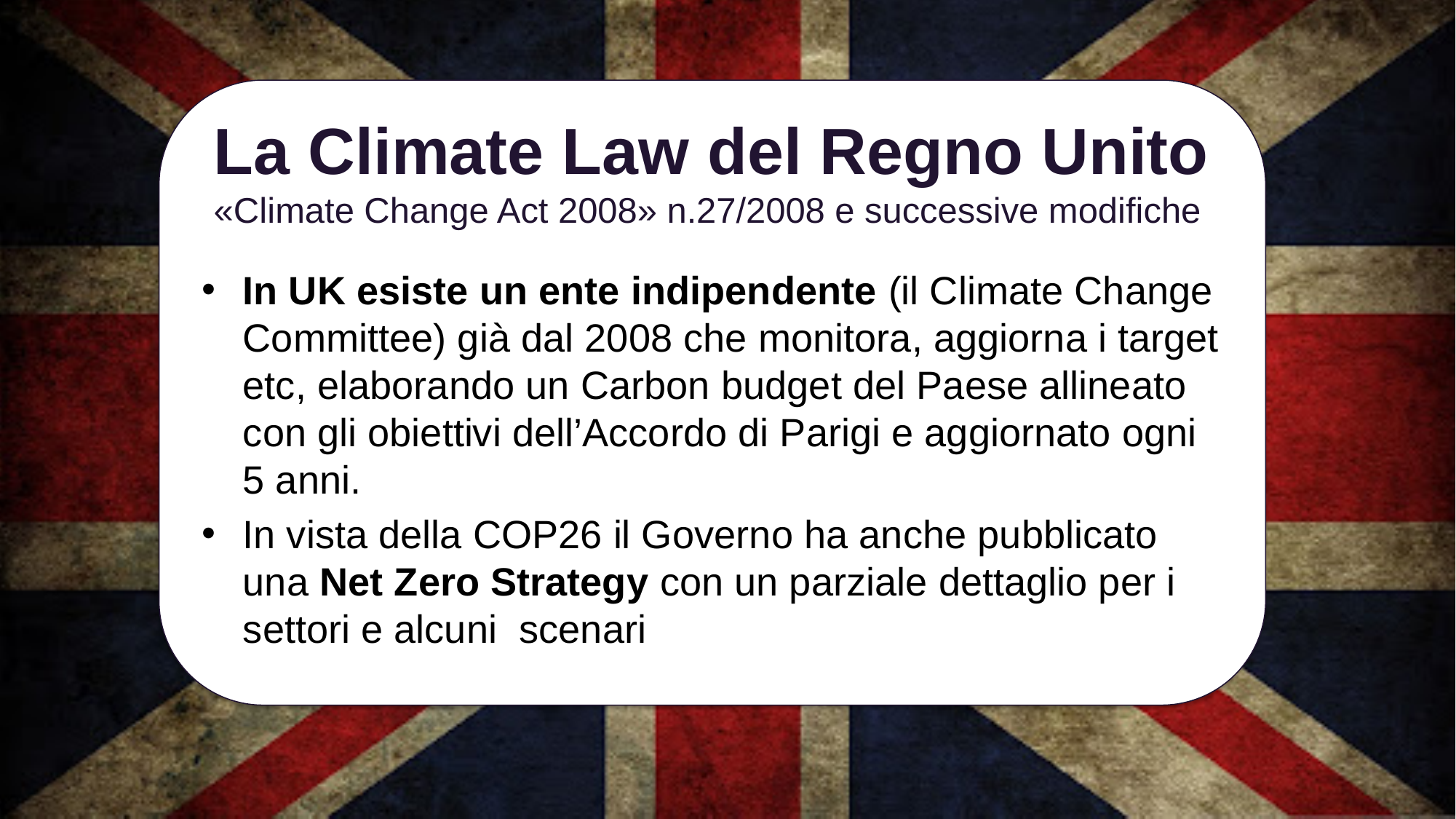

La Climate Law del Regno Unito
«Climate Change Act 2008» n.27/2008 e successive modifiche
In UK esiste un ente indipendente (il Climate Change Committee) già dal 2008 che monitora, aggiorna i target etc, elaborando un Carbon budget del Paese allineato con gli obiettivi dell’Accordo di Parigi e aggiornato ogni 5 anni.
In vista della COP26 il Governo ha anche pubblicato una Net Zero Strategy con un parziale dettaglio per i settori e alcuni  scenari